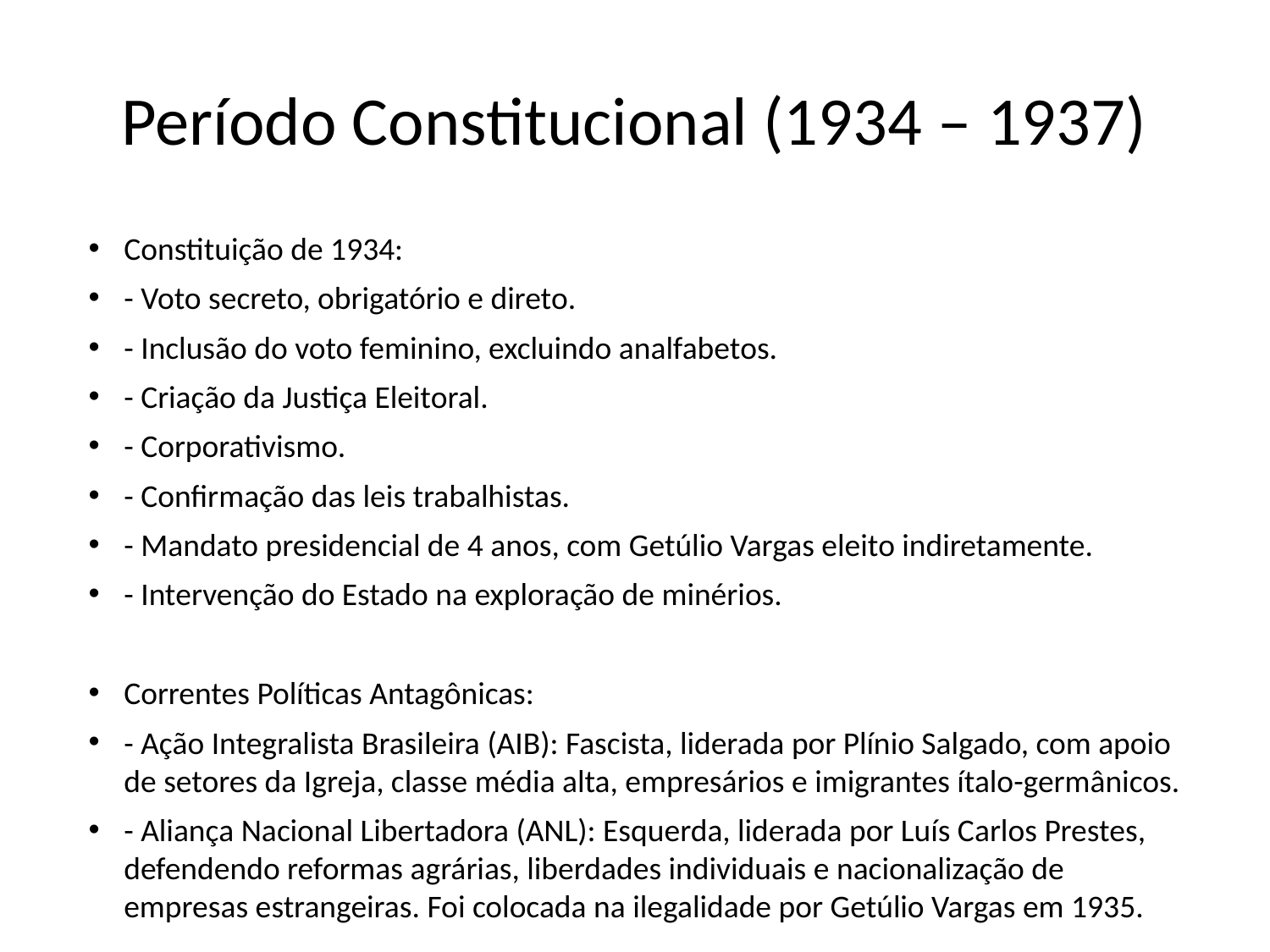

# Período Constitucional (1934 – 1937)
Constituição de 1934:
- Voto secreto, obrigatório e direto.
- Inclusão do voto feminino, excluindo analfabetos.
- Criação da Justiça Eleitoral.
- Corporativismo.
- Confirmação das leis trabalhistas.
- Mandato presidencial de 4 anos, com Getúlio Vargas eleito indiretamente.
- Intervenção do Estado na exploração de minérios.

Correntes Políticas Antagônicas:
- Ação Integralista Brasileira (AIB): Fascista, liderada por Plínio Salgado, com apoio de setores da Igreja, classe média alta, empresários e imigrantes ítalo-germânicos.
- Aliança Nacional Libertadora (ANL): Esquerda, liderada por Luís Carlos Prestes, defendendo reformas agrárias, liberdades individuais e nacionalização de empresas estrangeiras. Foi colocada na ilegalidade por Getúlio Vargas em 1935.

Intentona Comunista (1935): Tentativa fracassada de golpe pela ANL.